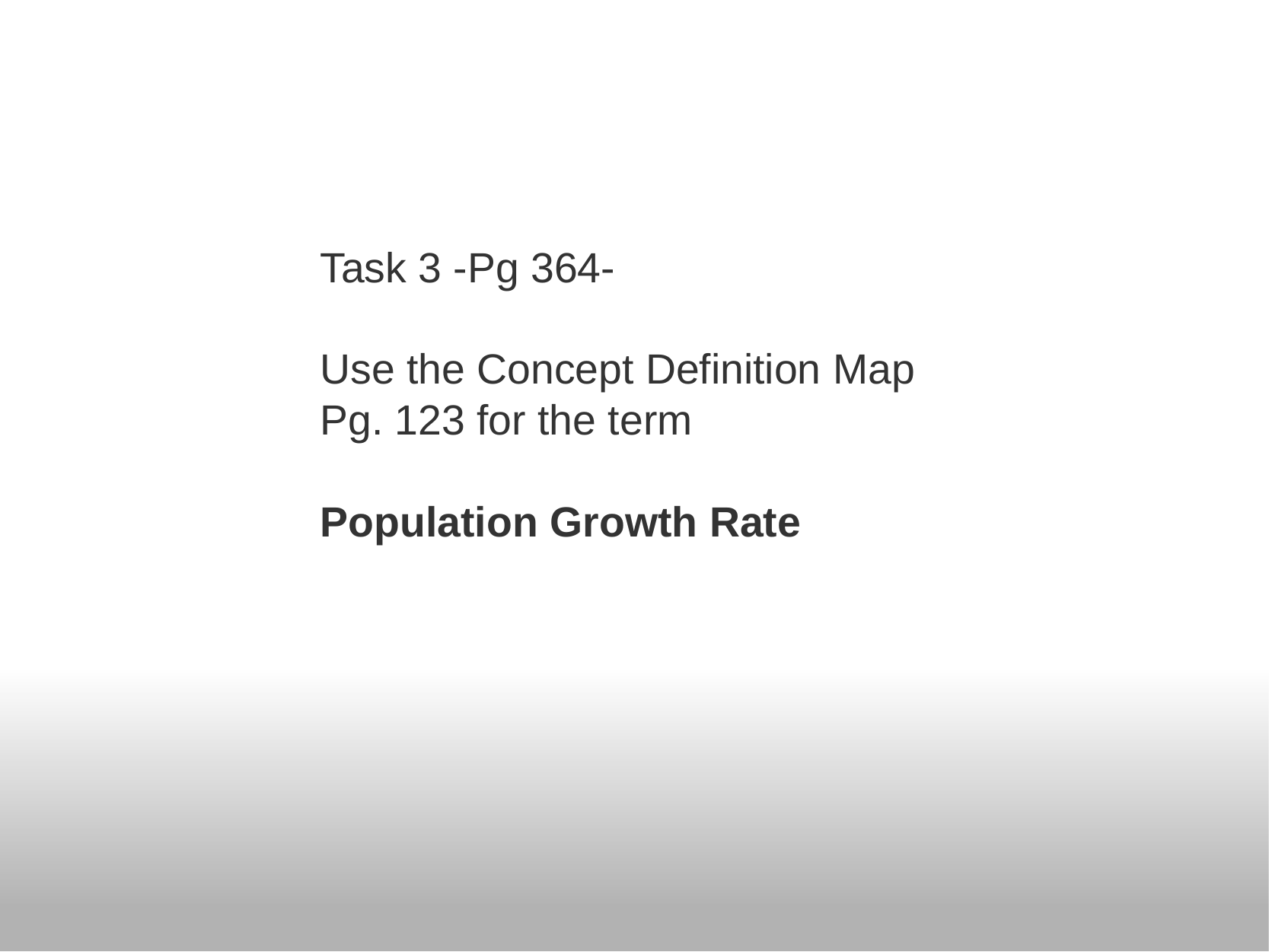

Task 3 -Pg 364-

Use the Concept Definition Map Pg. 123 for the term

Population Growth Rate